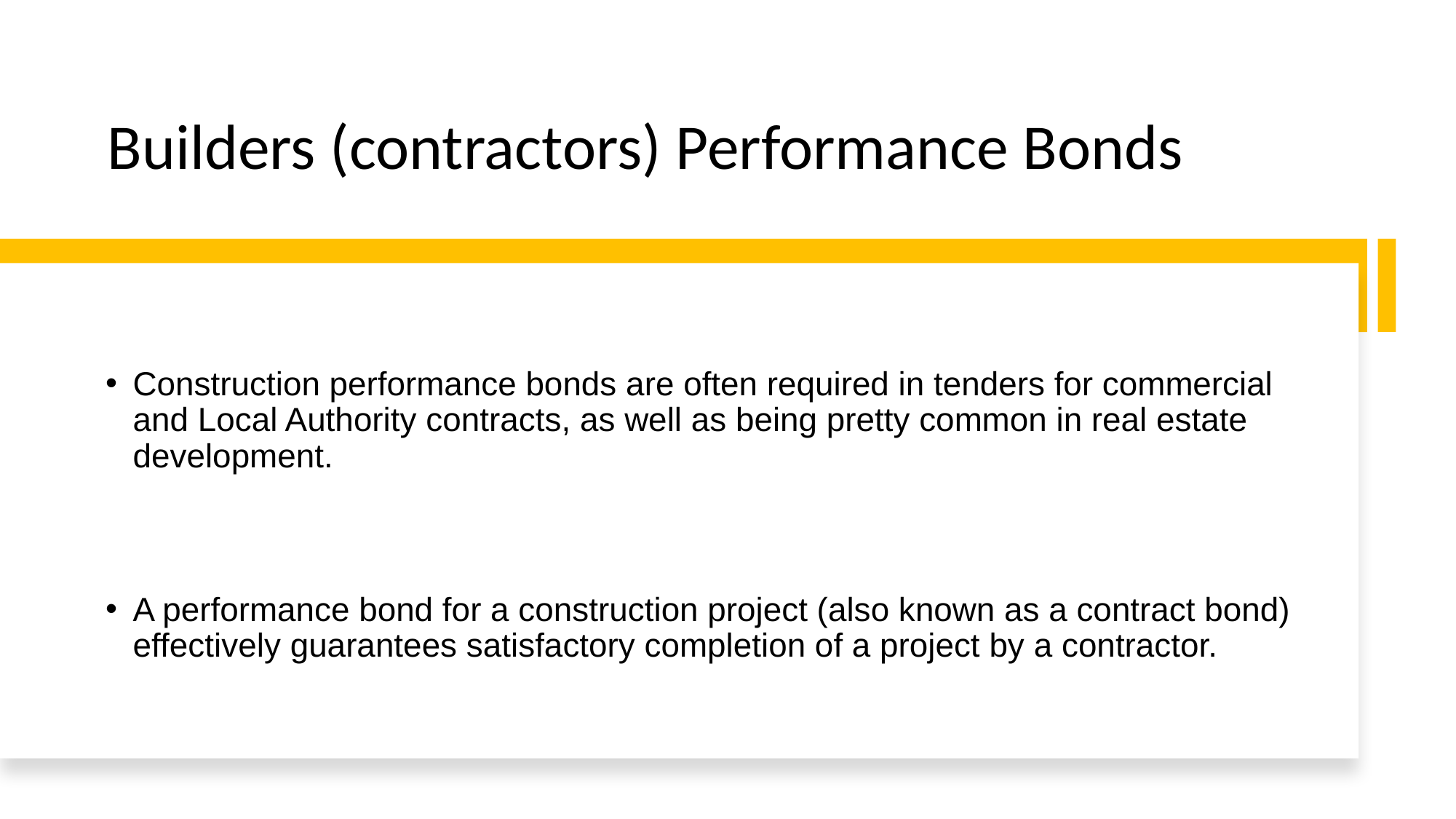

# Builders (contractors) Performance Bonds

Construction performance bonds are often required in tenders for commercial and Local Authority contracts, as well as being pretty common in real estate development.

A performance bond for a construction project (also known as a contract bond) effectively guarantees satisfactory completion of a project by a contractor.